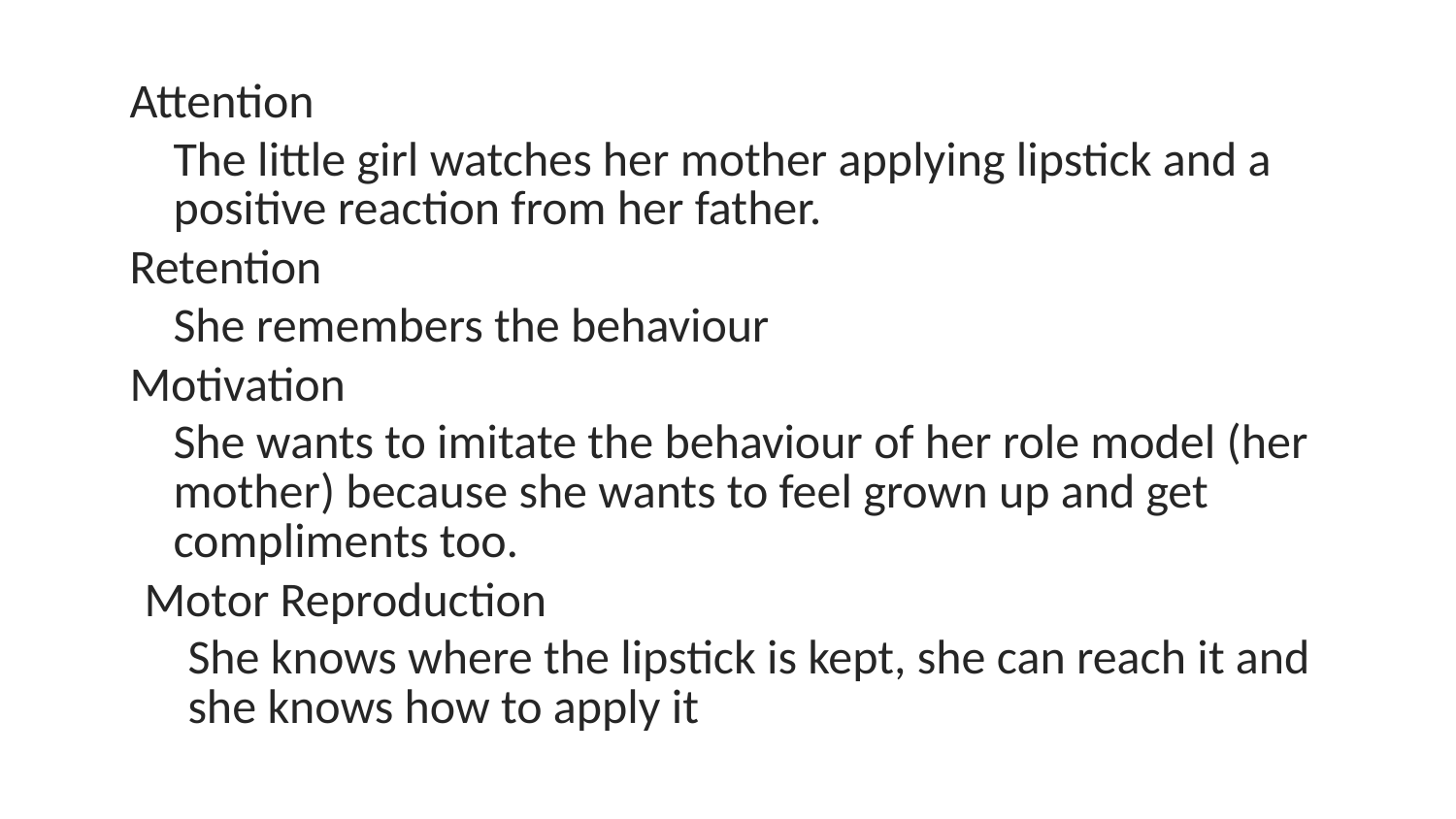

Attention
The little girl watches her mother applying lipstick and a positive reaction from her father.
Retention
She remembers the behaviour
Motivation
She wants to imitate the behaviour of her role model (her mother) because she wants to feel grown up and get compliments too.
Motor Reproduction
She knows where the lipstick is kept, she can reach it and she knows how to apply it